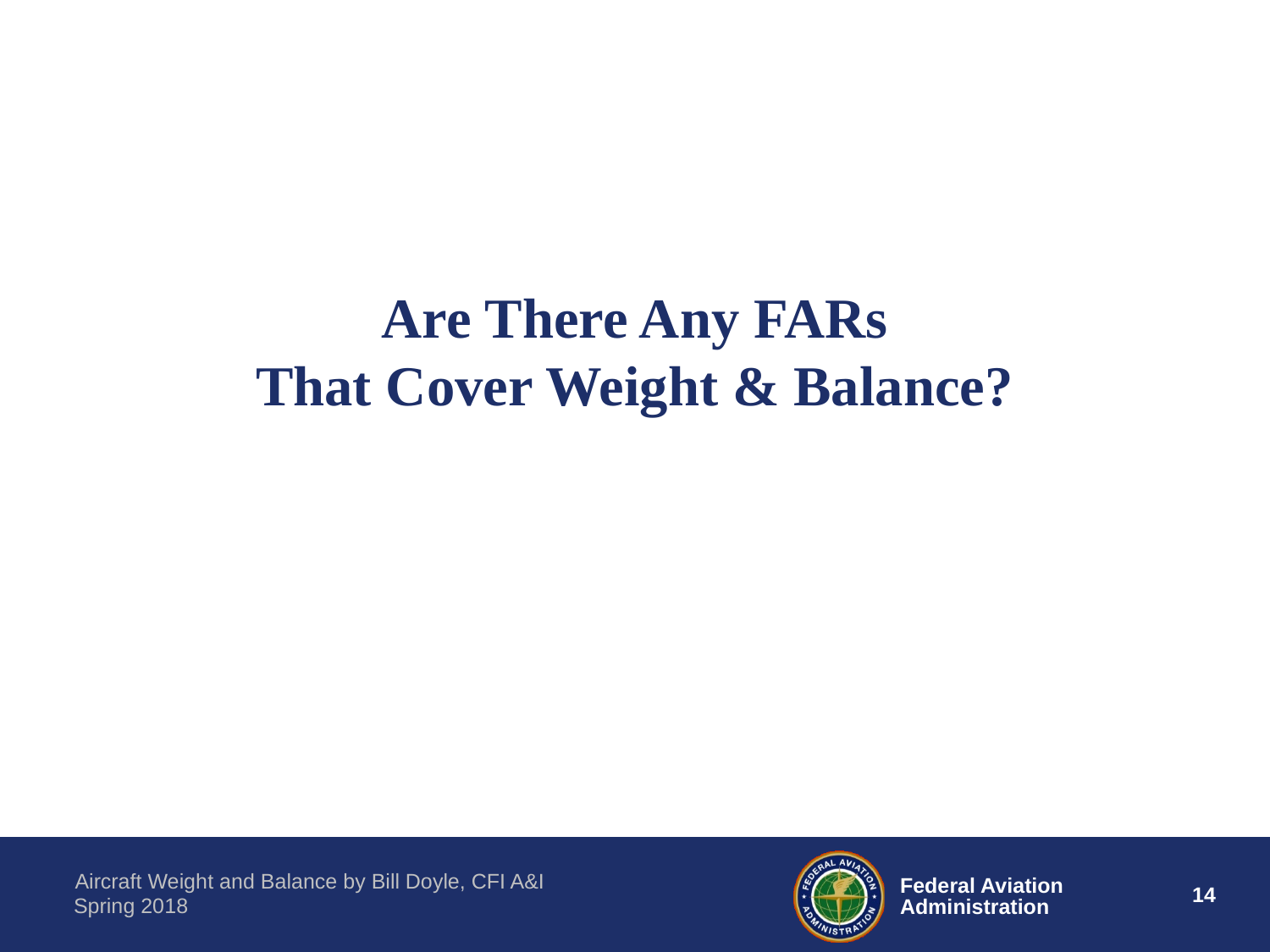

# Are There Any FARs That Cover Weight & Balance?